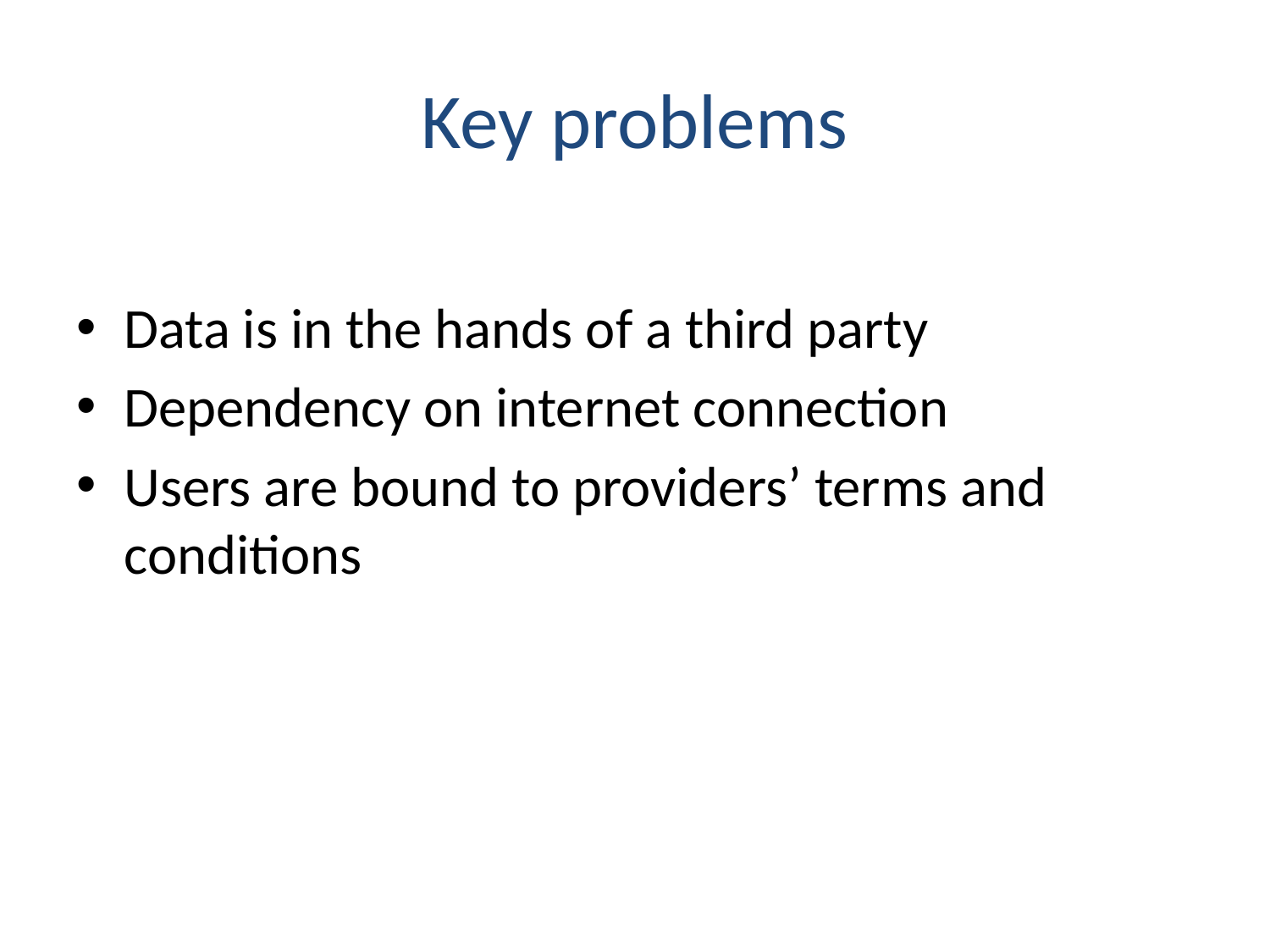

# Key problems
Data is in the hands of a third party
Dependency on internet connection
Users are bound to providers’ terms and conditions